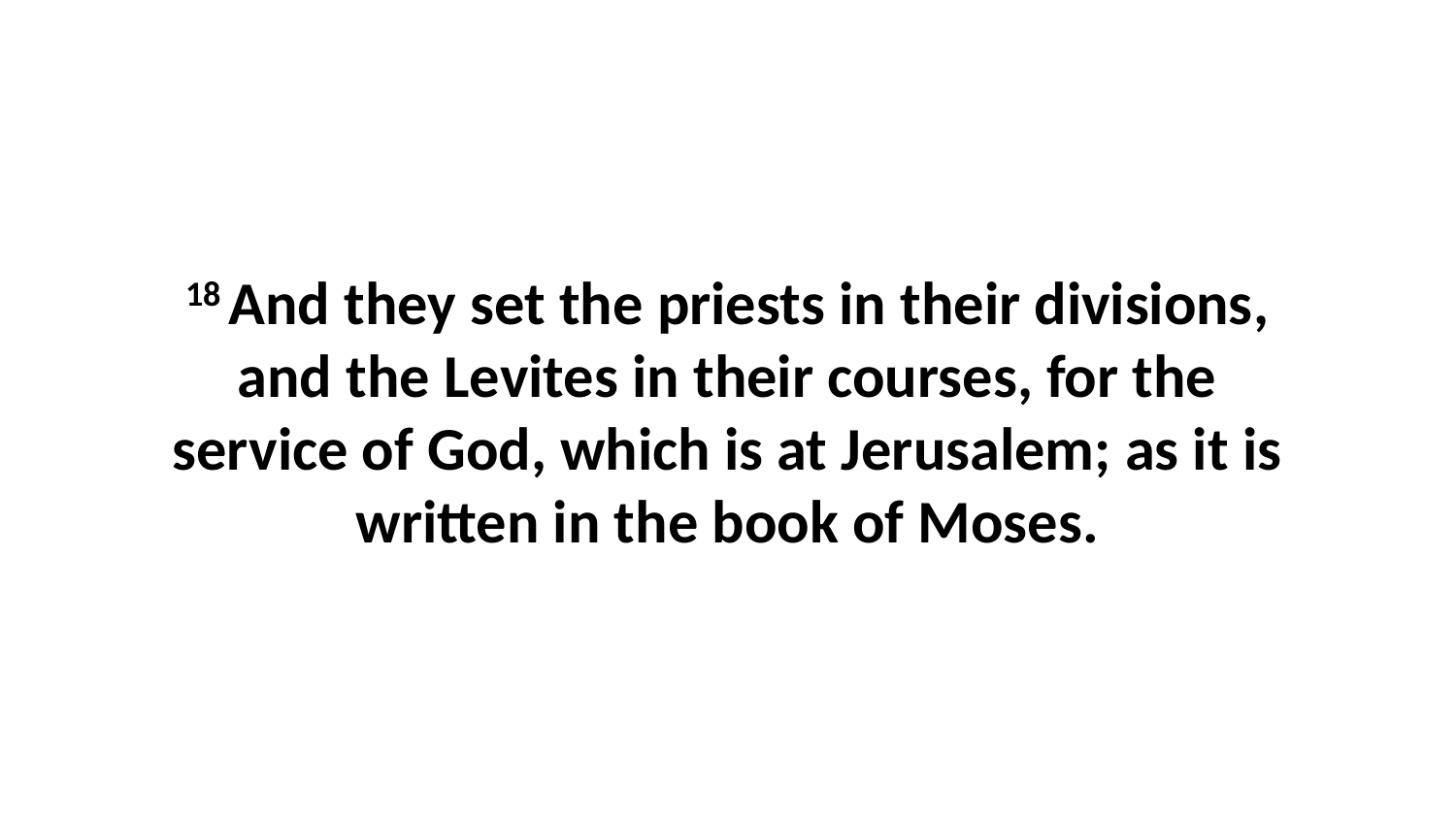

18 And they set the priests in their divisions, and the Levites in their courses, for the service of God, which is at Jerusalem; as it is written in the book of Moses.